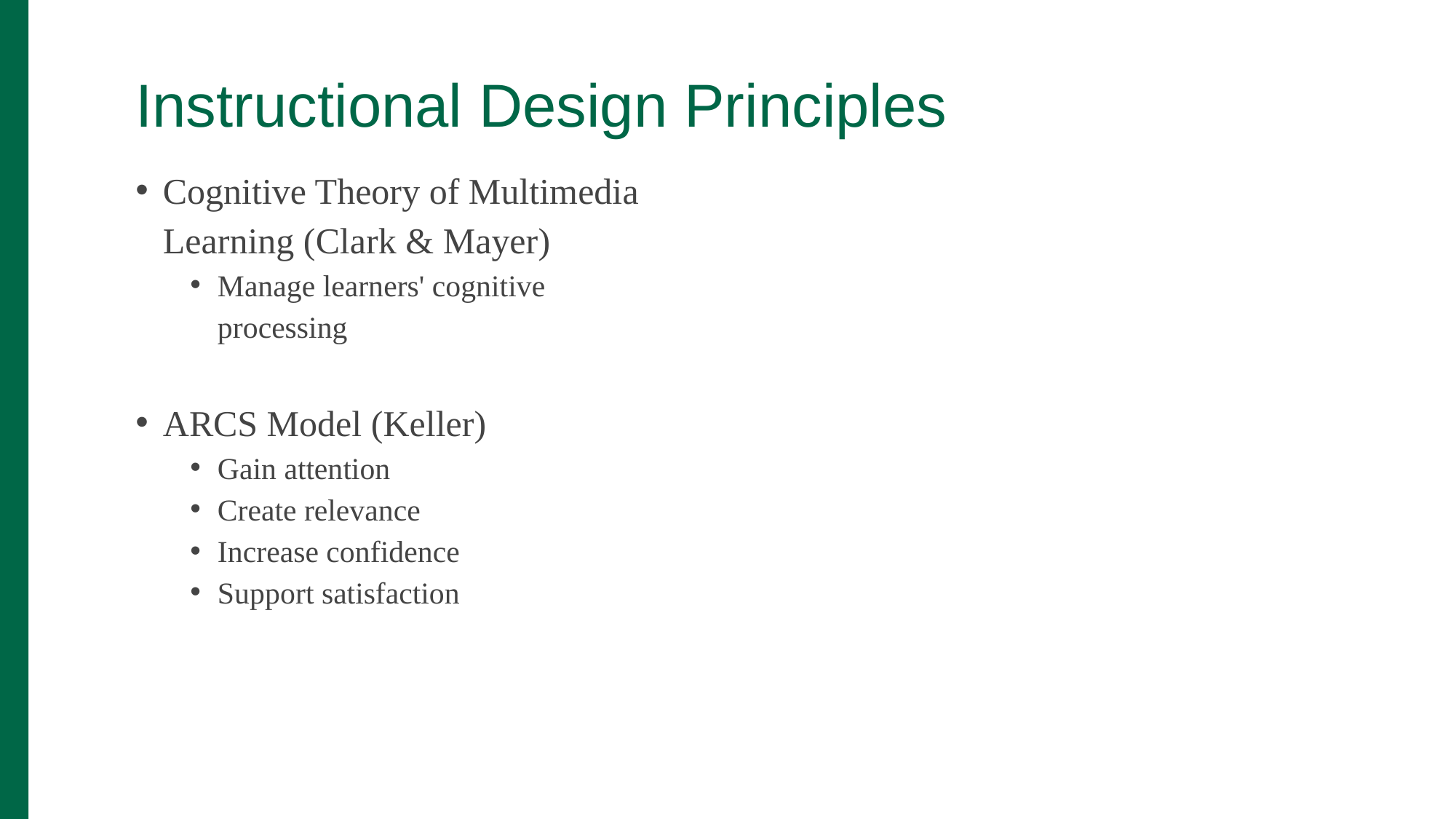

# Instructional Design Principles
Cognitive Theory of Multimedia Learning (Clark & Mayer)
Manage learners' cognitive processing

ARCS Model (Keller)
Gain attention
Create relevance
Increase confidence
Support satisfaction